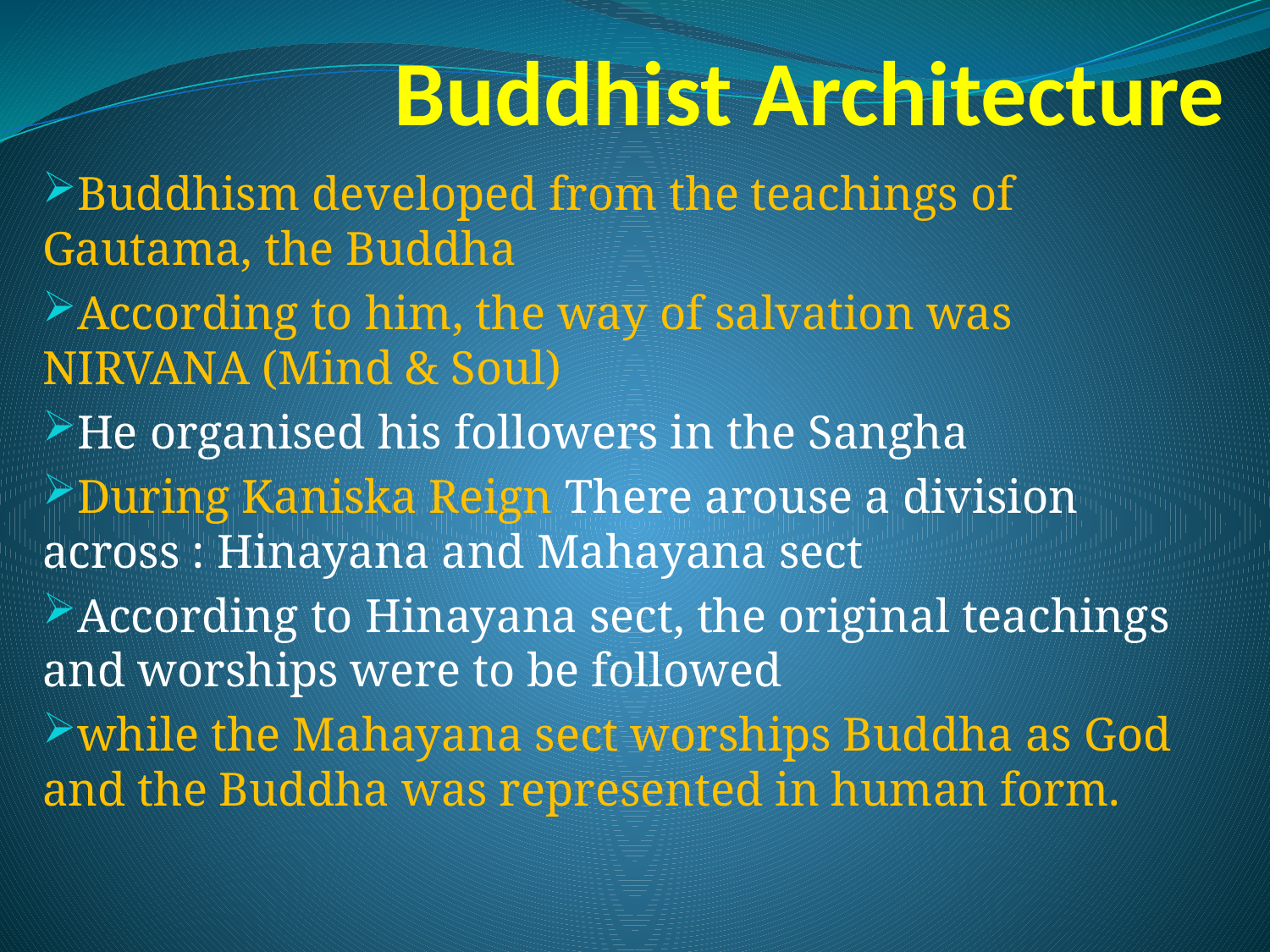

# Buddhist Architecture
Buddhism developed from the teachings of Gautama, the Buddha
According to him, the way of salvation was NIRVANA (Mind & Soul)
He organised his followers in the Sangha
During Kaniska Reign There arouse a division across : Hinayana and Mahayana sect
According to Hinayana sect, the original teachings and worships were to be followed
while the Mahayana sect worships Buddha as God and the Buddha was represented in human form.